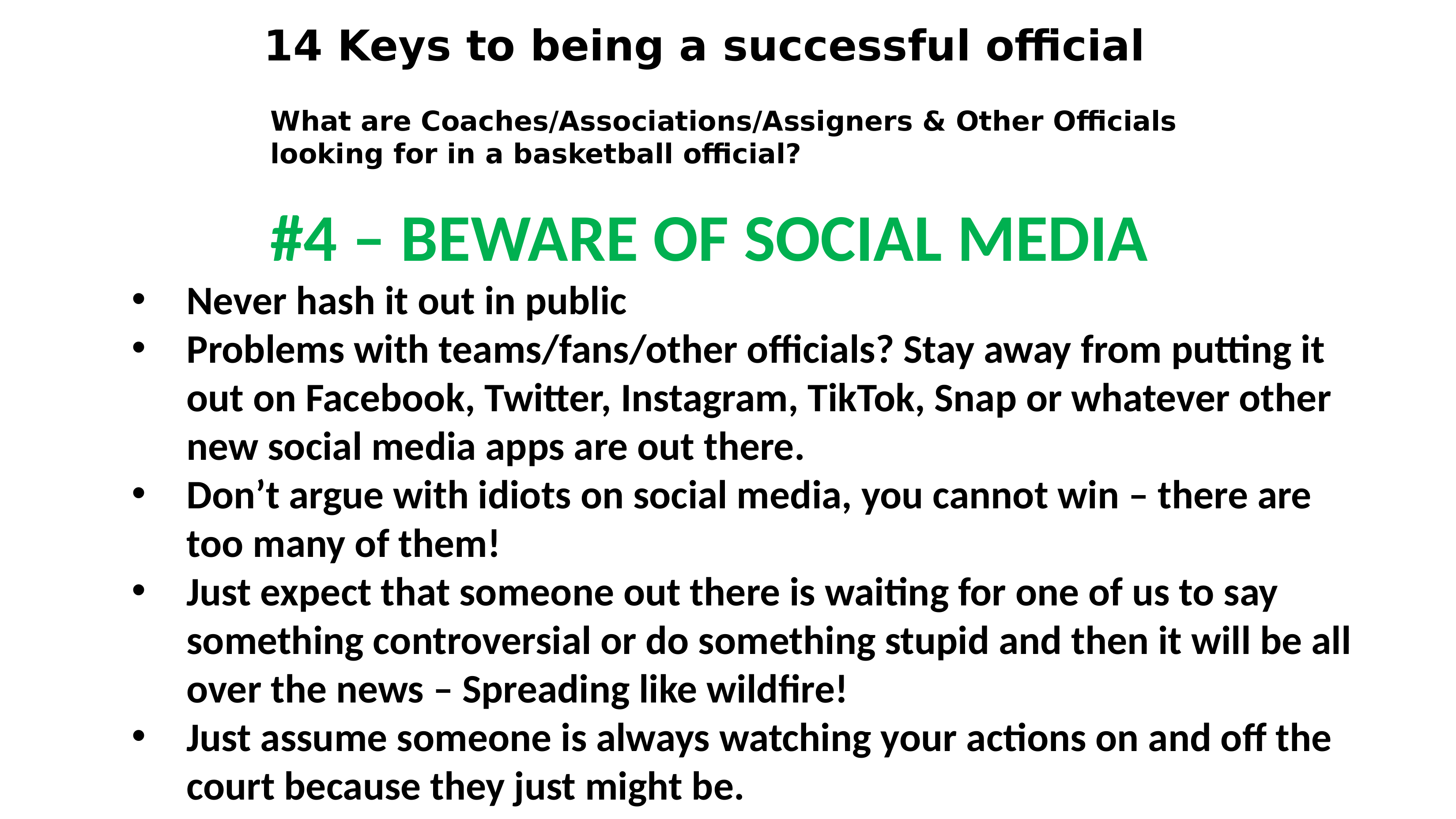

# 14 Keys to being a successful official
What are Coaches/Associations/Assigners & Other Officials looking for in a basketball official?

#4 – BEWARE OF SOCIAL MEDIA

Never hash it out in public
Problems with teams/fans/other officials? Stay away from putting it out on Facebook, Twitter, Instagram, TikTok, Snap or whatever other new social media apps are out there.
Don’t argue with idiots on social media, you cannot win – there are too many of them!
Just expect that someone out there is waiting for one of us to say something controversial or do something stupid and then it will be all over the news – Spreading like wildfire!
Just assume someone is always watching your actions on and off the court because they just might be.